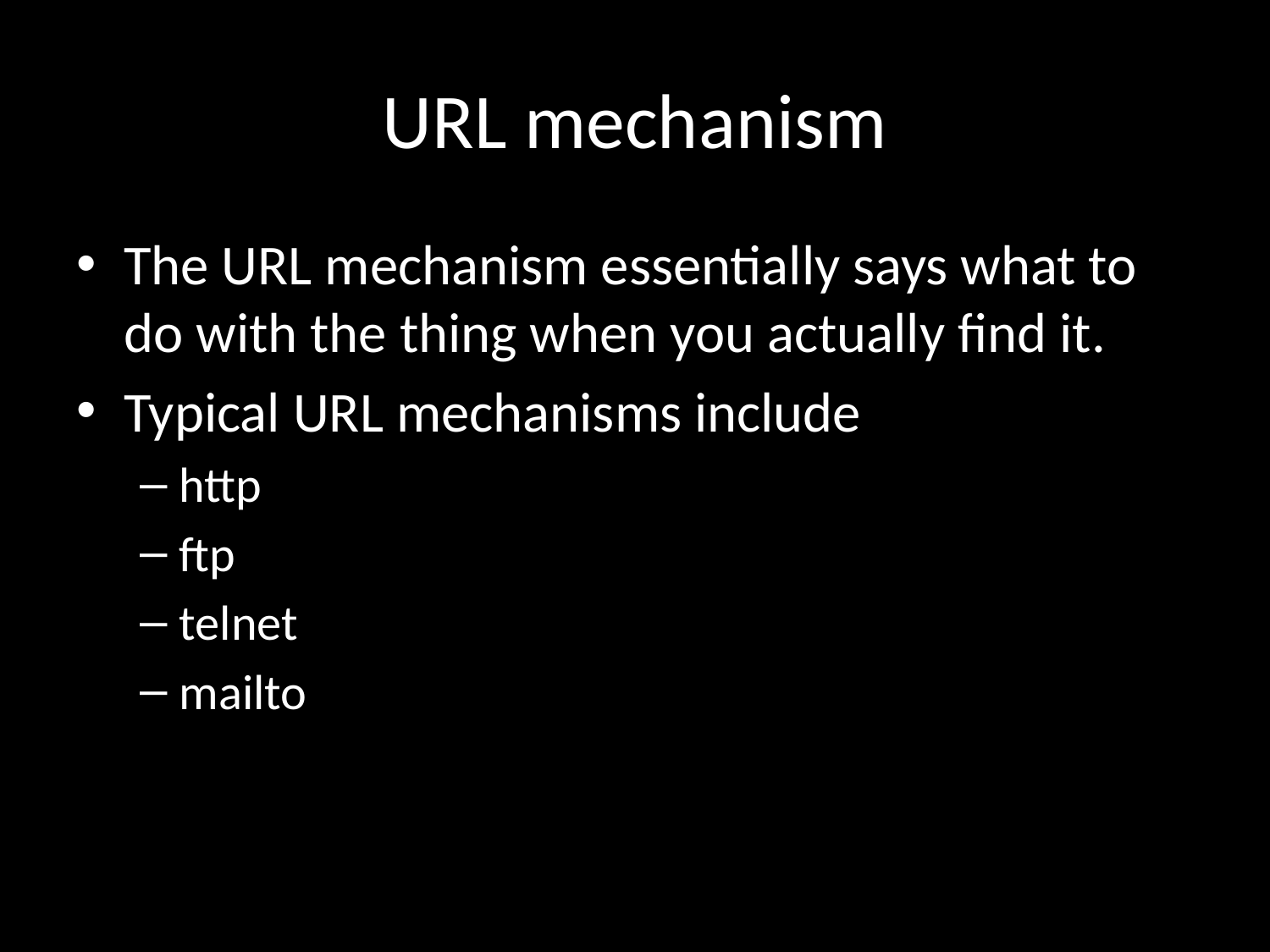

# URL mechanism
The URL mechanism essentially says what to do with the thing when you actually find it.
Typical URL mechanisms include
http
ftp
telnet
mailto